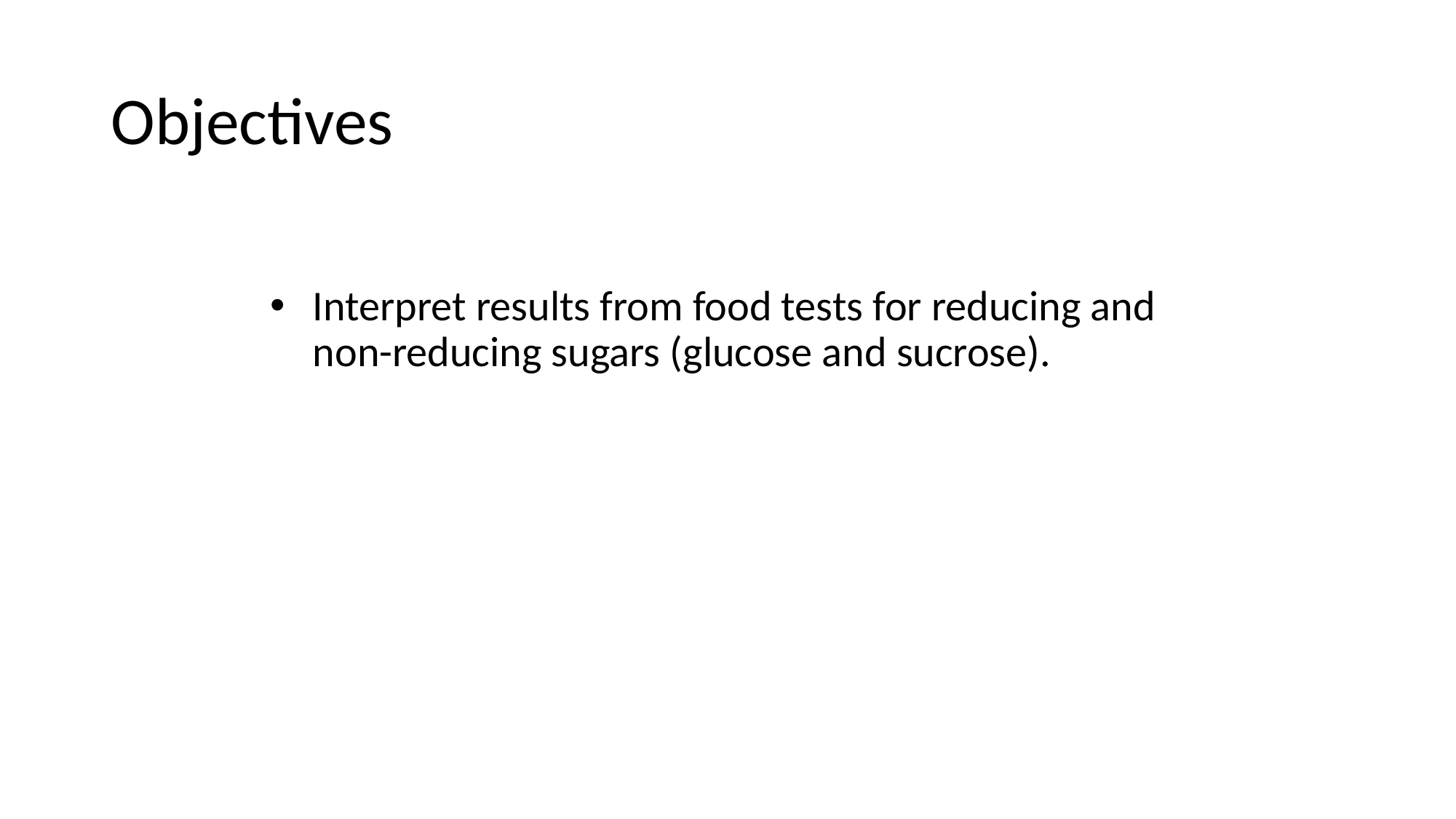

# Objectives

Interpret results from food tests for reducing and non-reducing sugars (glucose and sucrose).

© Pearson Education Ltd 2014. Copying permitted for purchasing institution only.  This material is not copyright free.